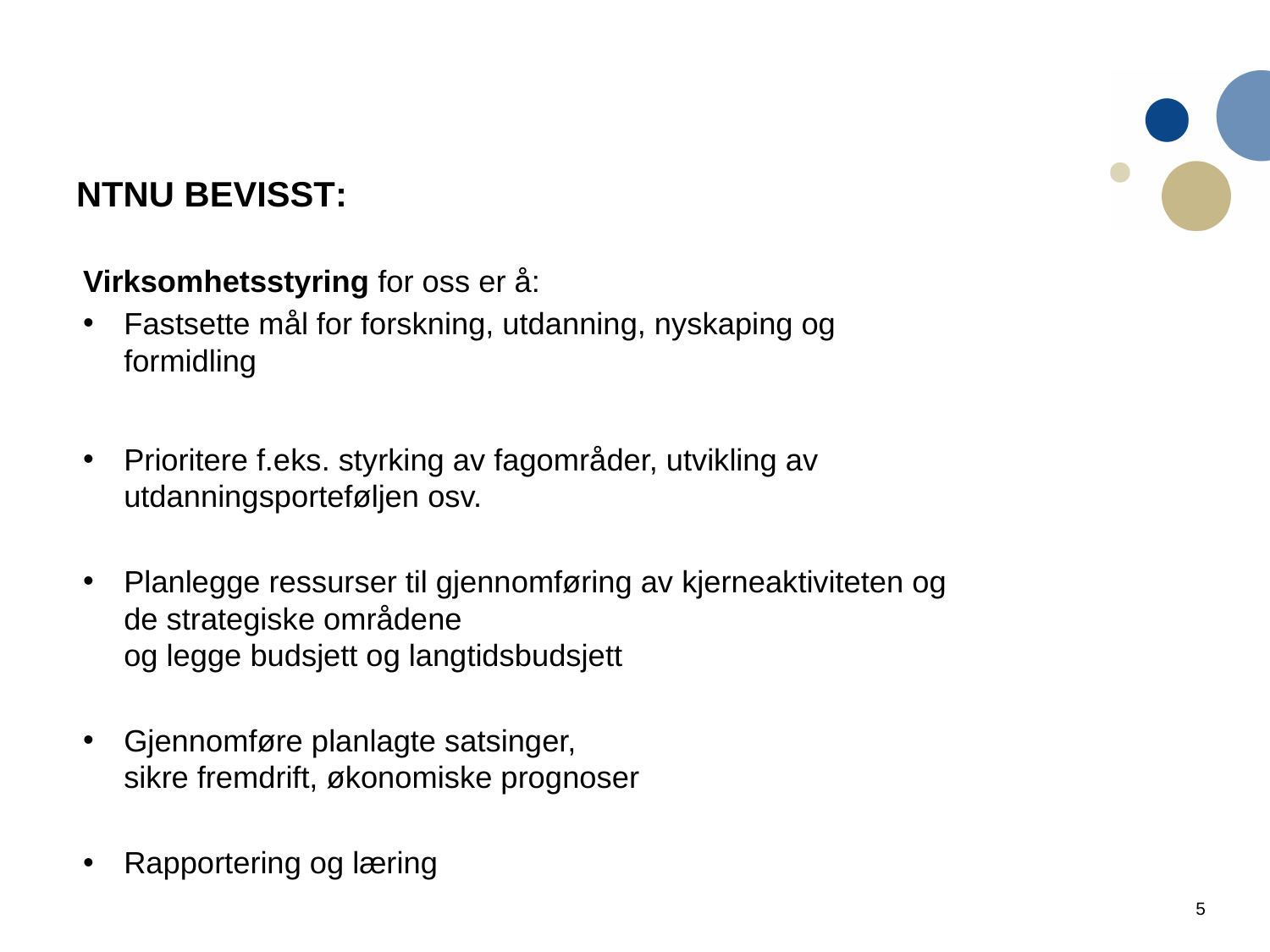

# NTNU BEVISST:
Virksomhetsstyring for oss er å:
Fastsette mål for forskning, utdanning, nyskaping og formidling

Prioritere f.eks. styrking av fagområder, utvikling av utdanningsporteføljen osv.

Planlegge ressurser til gjennomføring av kjerneaktiviteten og de strategiske områdene
og legge budsjett og langtidsbudsjett

Gjennomføre planlagte satsinger,
sikre fremdrift, økonomiske prognoser

Rapportering og læring